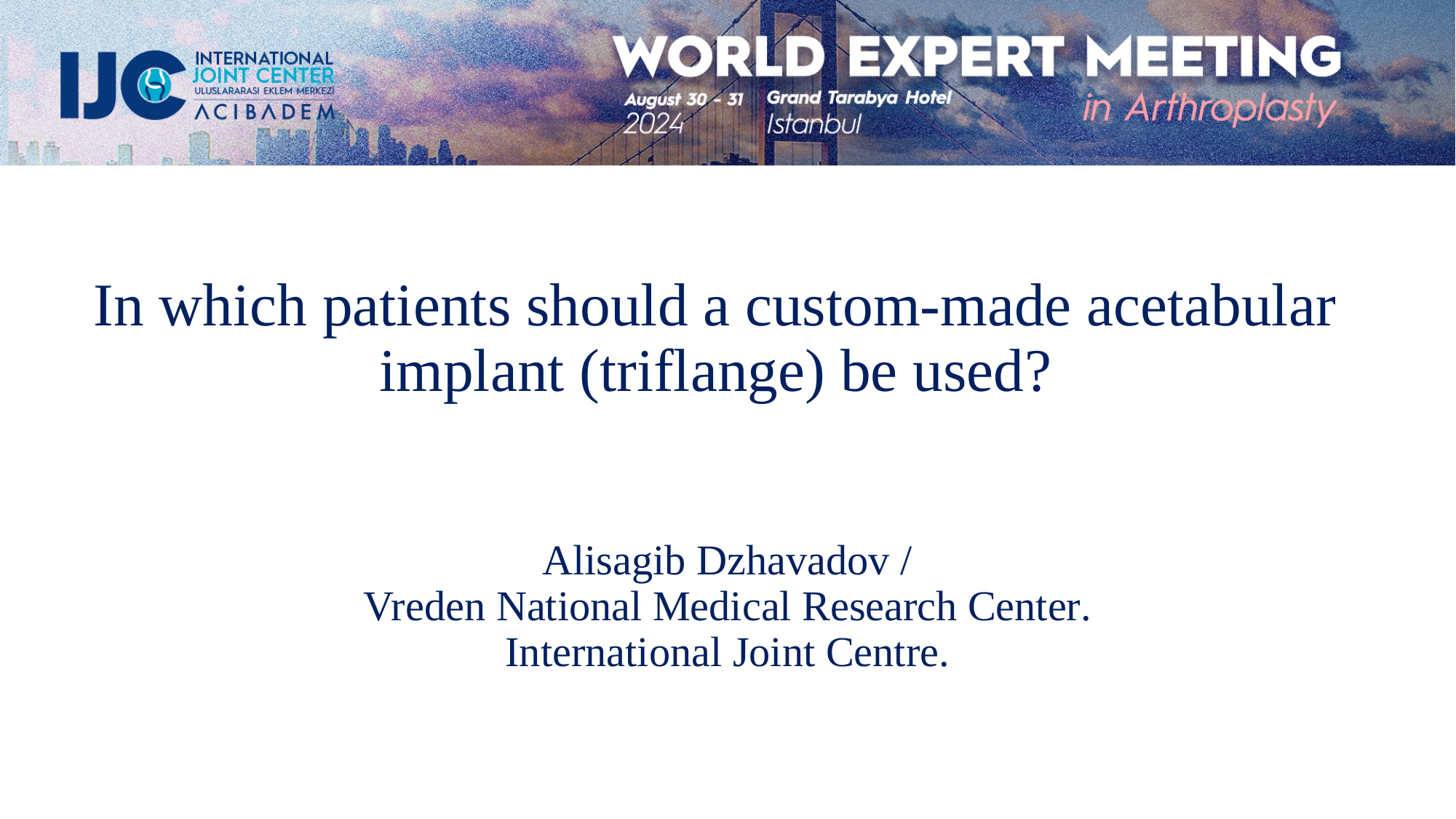

In which patients should a custom-made acetabular implant (triflange) be used?
Alisagib Dzhavadov /
Vreden National Medical Research Center.
International Joint Centre.